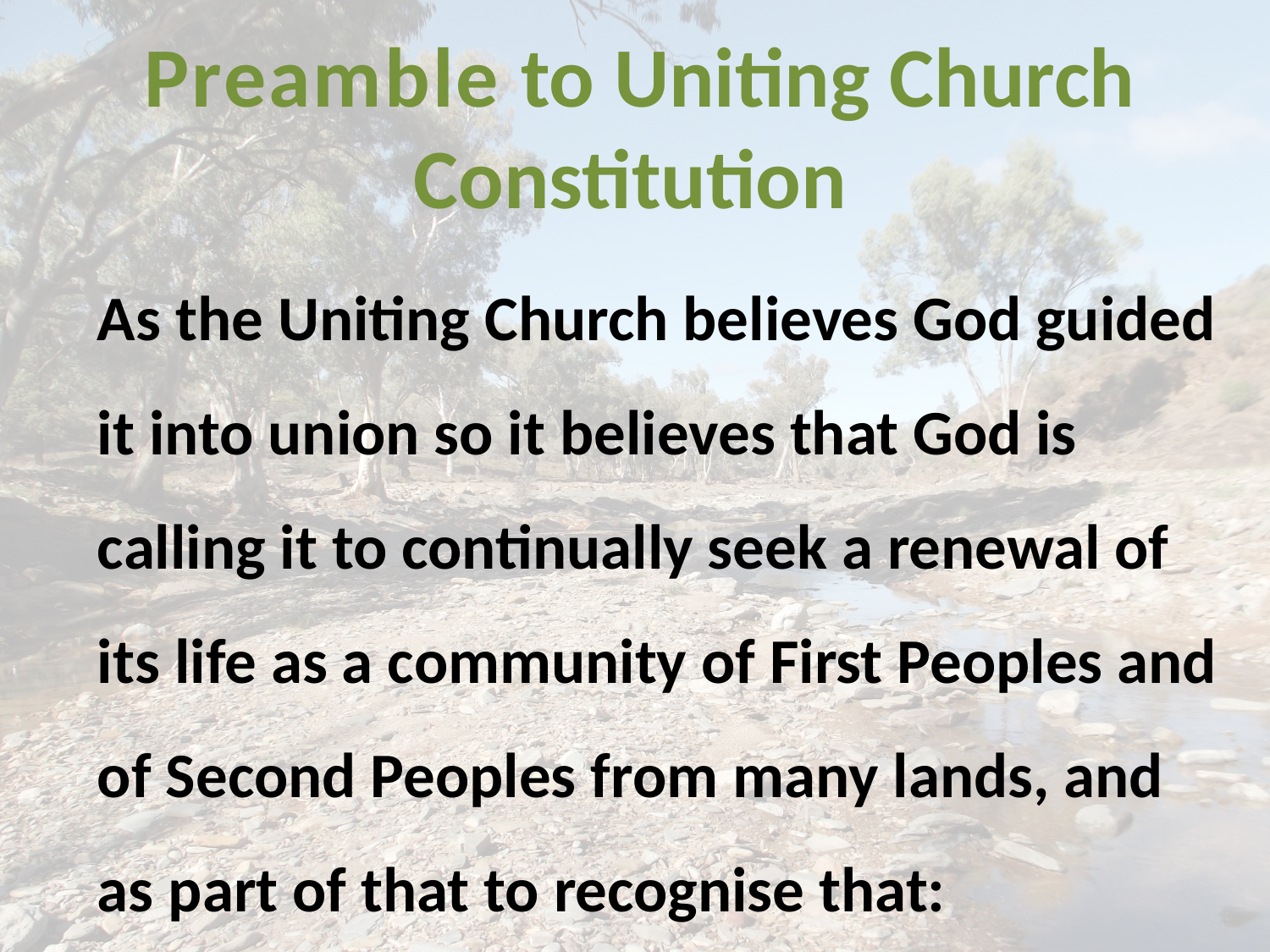

Preamble to Uniting Church Constitution
As the Uniting Church believes God guided it into union so it believes that God is calling it to continually seek a renewal of its life as a community of First Peoples and of Second Peoples from many lands, and as part of that to recognise that: